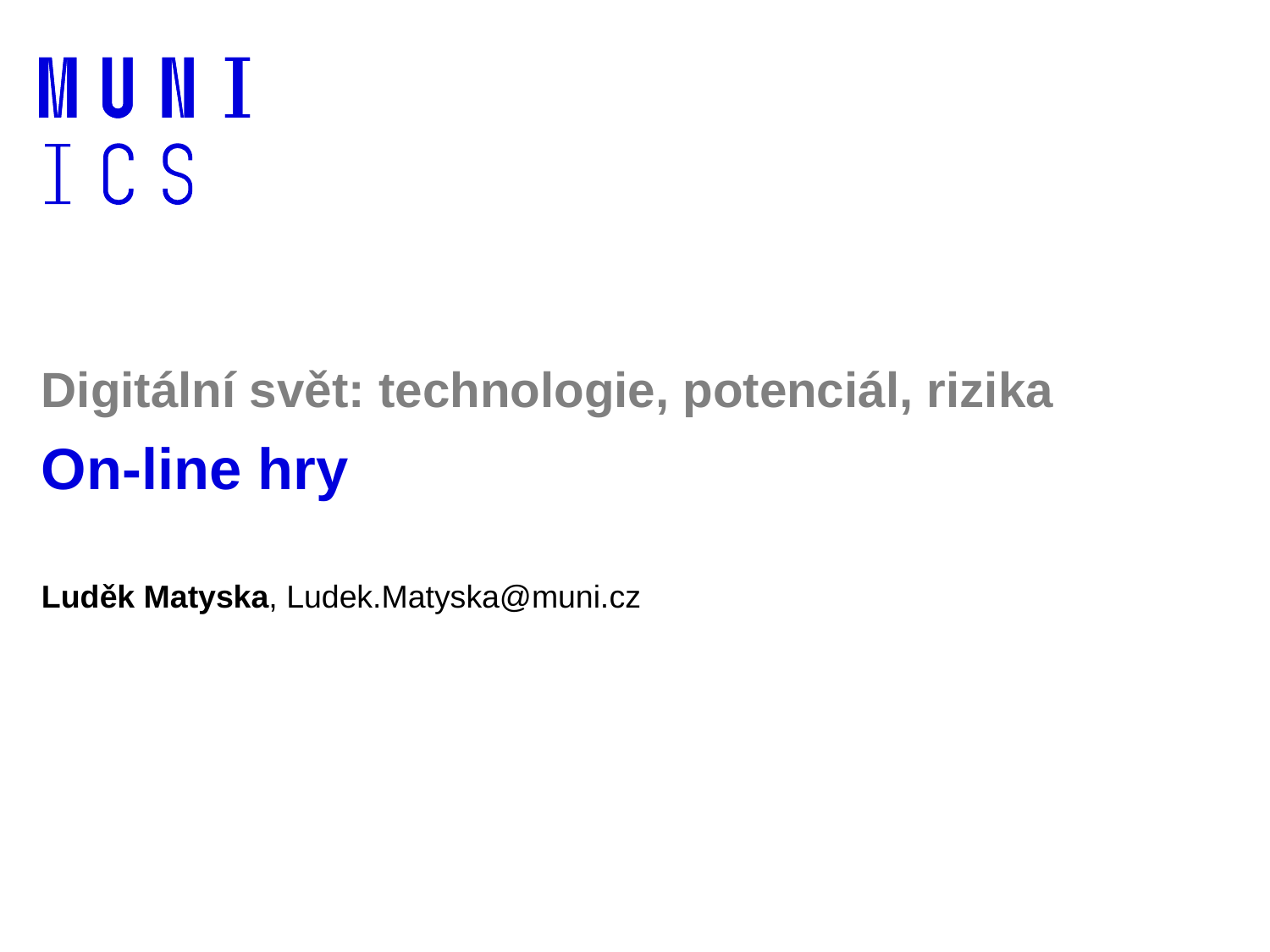

# Digitální svět: technologie, potenciál, rizika On-line hry
Luděk Matyska, Ludek.Matyska@muni.cz